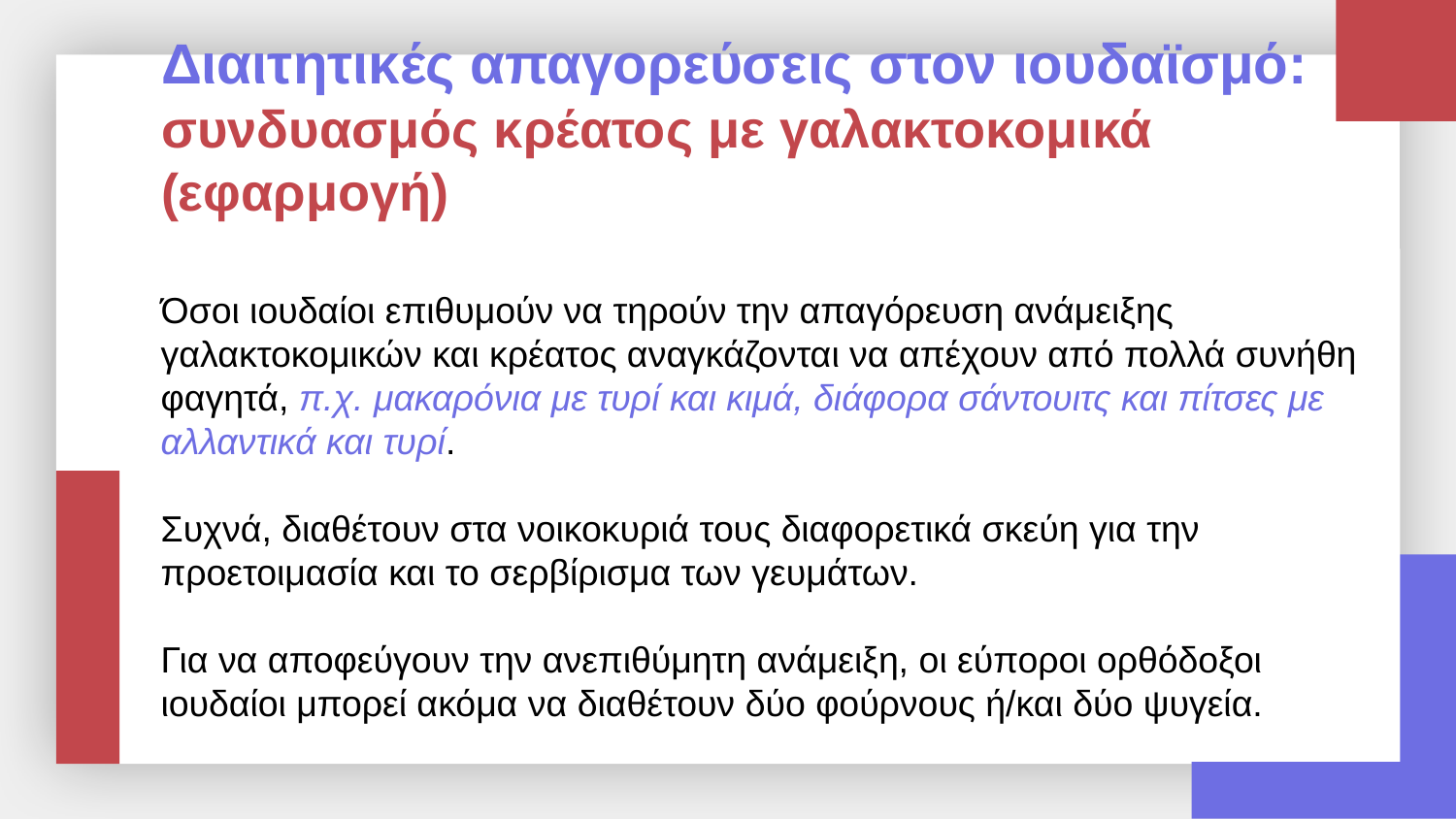

# Διαιτητικές απαγορεύσεις στον ιουδαϊσμό: συνδυασμός κρέατος με γαλακτοκομικά (εφαρμογή)
Όσοι ιουδαίοι επιθυμούν να τηρούν την απαγόρευση ανάμειξης γαλακτοκομικών και κρέατος αναγκάζονται να απέχουν από πολλά συνήθη φαγητά, π.χ. μακαρόνια με τυρί και κιμά, διάφορα σάντουιτς και πίτσες με αλλαντικά και τυρί.

Συχνά, διαθέτουν στα νοικοκυριά τους διαφορετικά σκεύη για την προετοιμασία και το σερβίρισμα των γευμάτων.

Για να αποφεύγουν την ανεπιθύμητη ανάμειξη, οι εύποροι ορθόδοξοι ιουδαίοι μπορεί ακόμα να διαθέτουν δύο φούρνους ή/και δύο ψυγεία.